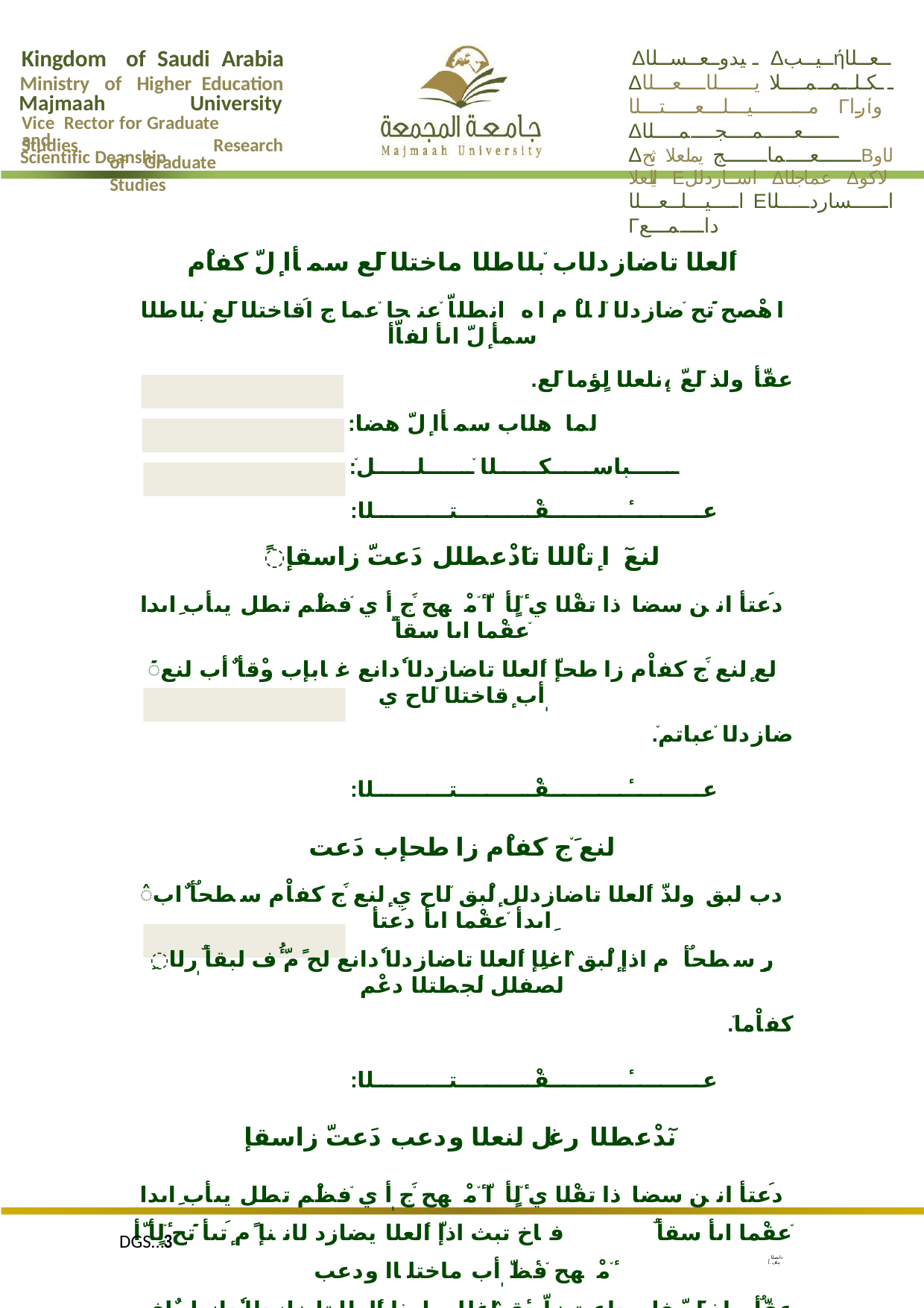

Kingdom	of  Saudi  Arabia
Ministry   of   Higher  Education
Δـيدوــعــســلا Δــيــبήــعــلا Δــكـلــمــمــــلا يــــــلاــــعـــلا مـــــــيـــلـــعـــــتـــلا Γراίو Δــــــعـــــمــــجــــمــــلا Δـــــــعــــماـــــــج يملعلا ثحΒلاو ايلعلا Εاساردلل Δعماجلا Δلاكو اــــيـــلــعـــلا Εاــــــساردـــــلا Γداــــمـــع

Majmaah	University

Vice  Rector for Graduate  Studies
and	Scientific Deanship
Research

of	Graduate  Studies
ألعلا تاضازدلاب ٘بلاطلا ماختلا ٙلع سمأا ٕلّ ٘كفاْم
اهْصح ٙتح ٘ضازدلا ٘للاْم اه  انطلاّ ٘عنجا ٘عماج اَقاختلا ٙلع ٘بلاطلا سمأ ٕلّ اىأ لفاّأ
.عقّأ ولذ ٙلعّ ،ٕنلعلا لٍؤما ٙلع
:لماهلاب سمأا ٕلّ هضا
:٘ـــــــباســــــكــــــلا ٘ـــــــلــــــل
:عـــــــــــٔـــــــــــقْـــــــــــتـــــــــــلا
ًلنعٓ ا ٕتاْللا تآدْعطلل دَعتّ زاسقإ
دَعتأ انن سضاذا تقْلا ي ٘ٔلٍأ اّ ٘ٔمْهح َ٘ج ٖأ ي ٘فظْم تطل يىأب ِاىدا ٘عقْما اىا سقأُ
ٙلع ٕلنع َ٘ج ٘كفاْم زاطحإّ ألعلا تاضازدلا ٗدانع غابإب وْقأ ٌأب لنع ٖأب ٕقاختلا ٘لاح ي
.٘ضازدلا ٘عباتم

:عـــــــــــٔـــــــــــقْـــــــــــتـــــــــــلا

لنع َ٘ج ٘كفاْم زاطحإب دَعت
ٛدب لبق ولذّ ألعلا تاضازدلل ٕلْبق ٘لاح ي ٕلنع َ٘ج ٘كفاْم سطحُأ ٌاب ِاىدأ ٘عقْما اىأ دَعتأ
ِرٍ سطحُأ م اذإ ٕلْبق ٛاغلِإ ألعلا تاضازدلا ٗدانع لح ًمّ ُٔف لبقأُ ٖرلا لصفلل لٔجطتلا دعْم
.٘كفاْما

:عـــــــــــٔـــــــــــقْـــــــــــتـــــــــــلا

نٓدْعطلا رغل لنعلا ودعب دَعتّ زاسقإ
دَعتأ انن سضاذا تقْلا ي ٘ٔلٍأ اّ ٘ٔمْهح َ٘ج ٖأ ي ٘فظْم تطل يىأب ِاىدا ٘عقْما اىأ سقأُ               فاخ تبث اذإّ ألعلا يضازد لاننإ ًم َٕتىأ ٙتح ٘ٔلٍأ ّأ ٘ٔمْهح ٘فٔظّ ٖأب ماختلاا ودعب
.عقُّأ ولذ ٙلعّ ٕفلم داعبتضاّ ٖدٔق ٛاغلإب لذا ألعلا تاضازدلا ٗدانعل ٌإف ولذ

DGS…3
ٖدانصلا ٖداف .أ